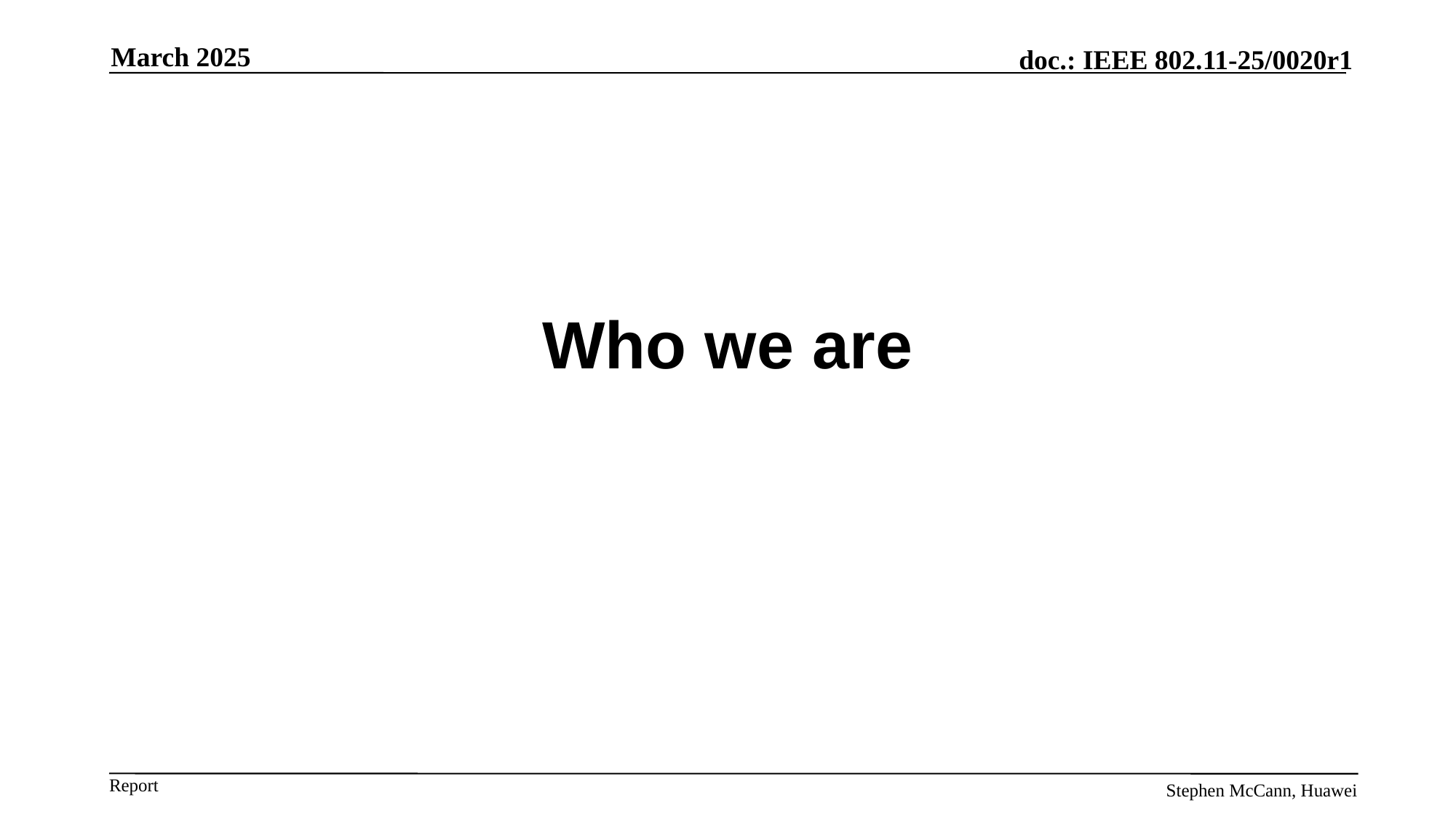

March 2025
# Who we are
Stephen McCann, Huawei